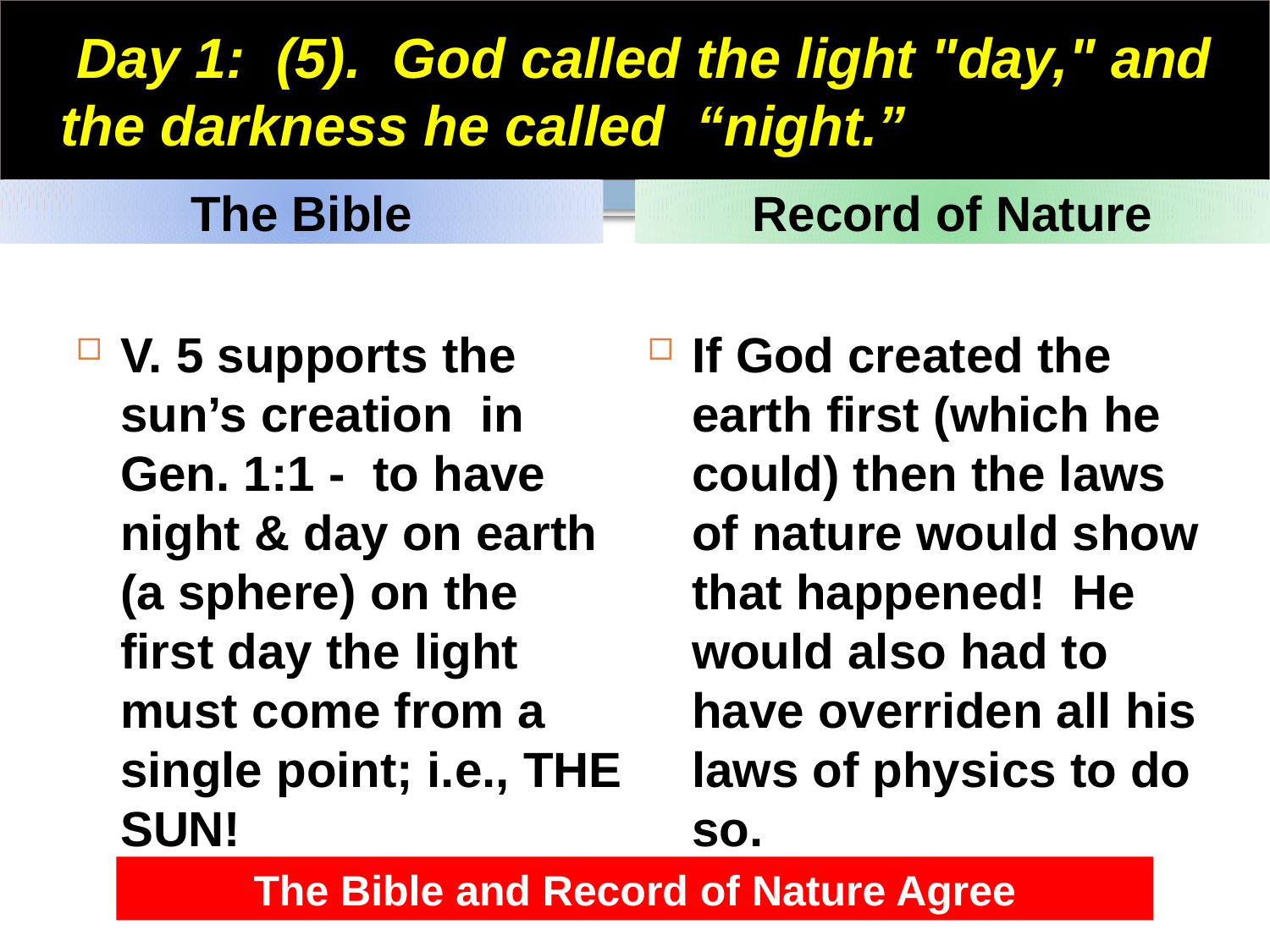

# Day 1:  (5).  God called the light "day," and the darkness he called  “night.”
The Bible
Record of Nature
V. 5 supports the sun’s creation  in Gen. 1:1 -  to have night & day on earth (a sphere) on the first day the light must come from a single point; i.e., THE SUN!

If God created the earth first (which he could) then the laws of nature would show that happened!  He would also had to have overriden all his laws of physics to do so.
The Bible and Record of Nature Agree